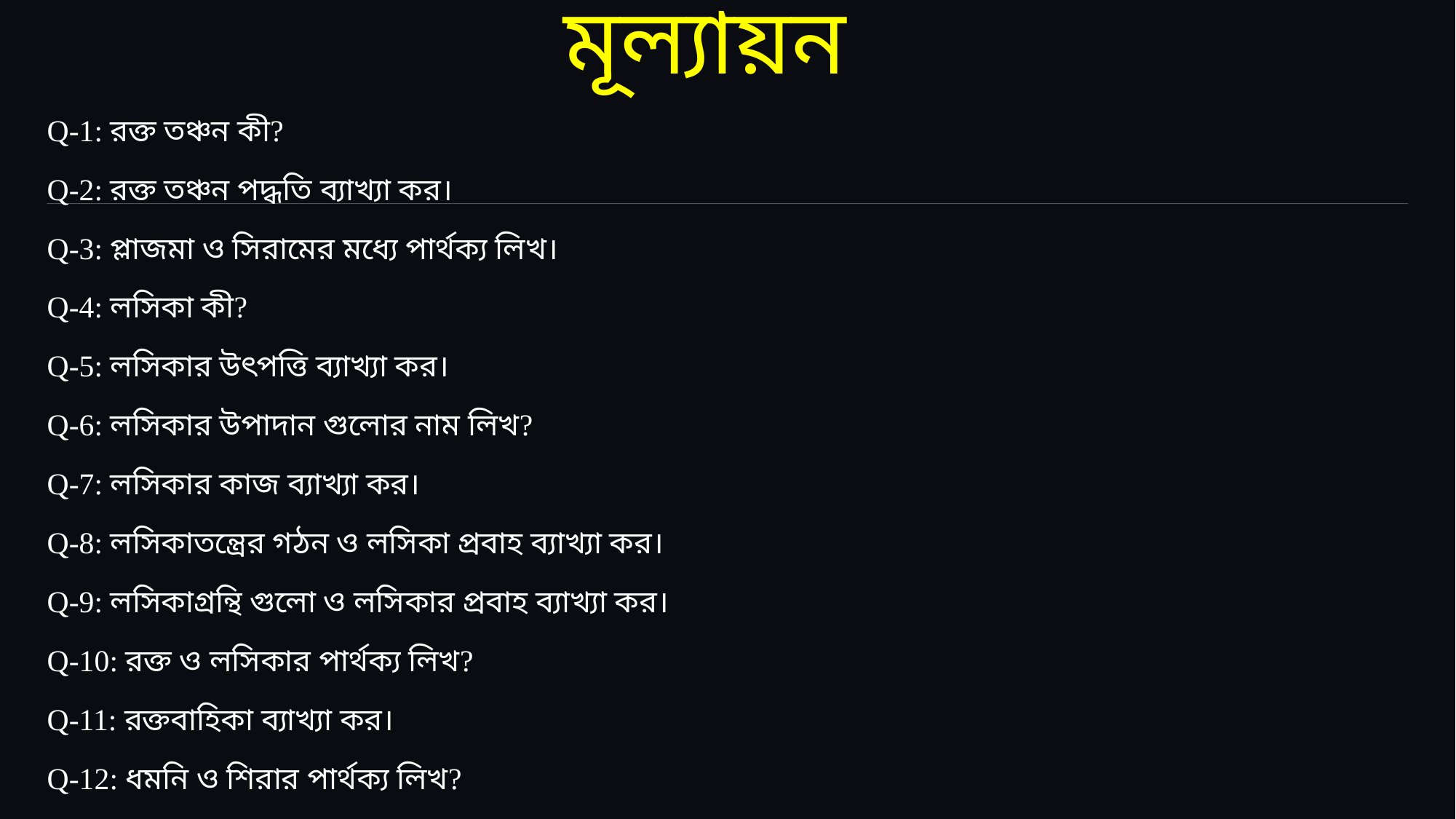

# মূল্যায়ন
Q-1: রক্ত তঞ্চন কী?
Q-2: রক্ত তঞ্চন পদ্ধতি ব্যাখ্যা কর।
Q-3: প্লাজমা ও সিরামের মধ্যে পার্থক্য লিখ।
Q-4: লসিকা কী?
Q-5: লসিকার উৎপত্তি ব্যাখ্যা কর।
Q-6: লসিকার উপাদান গুলোর নাম লিখ?
Q-7: লসিকার কাজ ব্যাখ্যা কর।
Q-8: লসিকাতন্ত্রের গঠন ও লসিকা প্রবাহ ব্যাখ্যা কর।
Q-9: লসিকাগ্রন্থি গুলো ও লসিকার প্রবাহ ব্যাখ্যা কর।
Q-10: রক্ত ও লসিকার পার্থক্য লিখ?
Q-11: রক্তবাহিকা ব্যাখ্যা কর।
Q-12: ধমনি ও শিরার পার্থক্য লিখ?